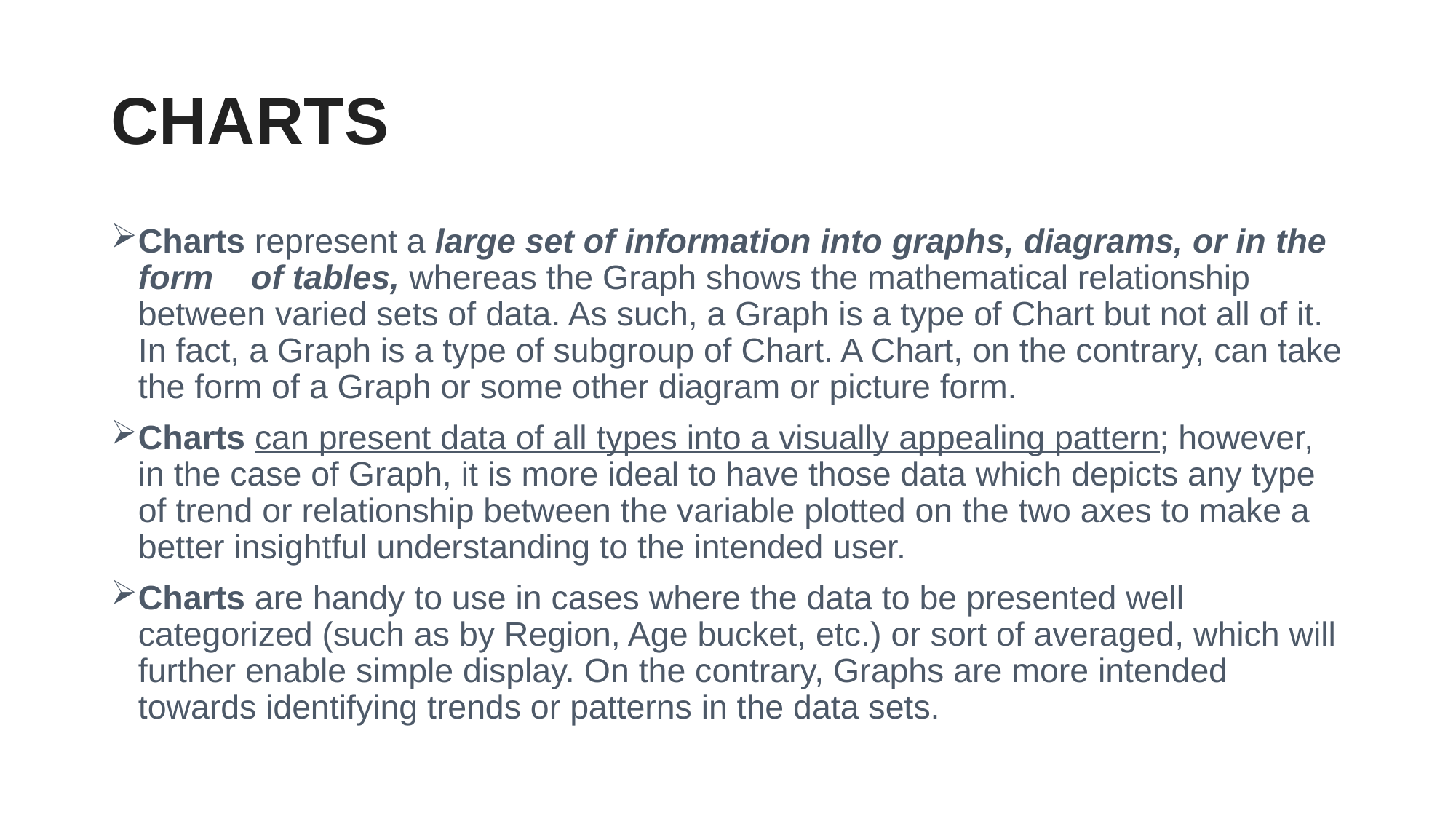

# CHARTS
Charts represent a large set of information into graphs, diagrams, or in the form    of tables, whereas the Graph shows the mathematical relationship between varied sets of data. As such, a Graph is a type of Chart but not all of it. In fact, a Graph is a type of subgroup of Chart. A Chart, on the contrary, can take the form of a Graph or some other diagram or picture form.
Charts can present data of all types into a visually appealing pattern; however, in the case of Graph, it is more ideal to have those data which depicts any type of trend or relationship between the variable plotted on the two axes to make a better insightful understanding to the intended user.
Charts are handy to use in cases where the data to be presented well categorized (such as by Region, Age bucket, etc.) or sort of averaged, which will further enable simple display. On the contrary, Graphs are more intended towards identifying trends or patterns in the data sets.